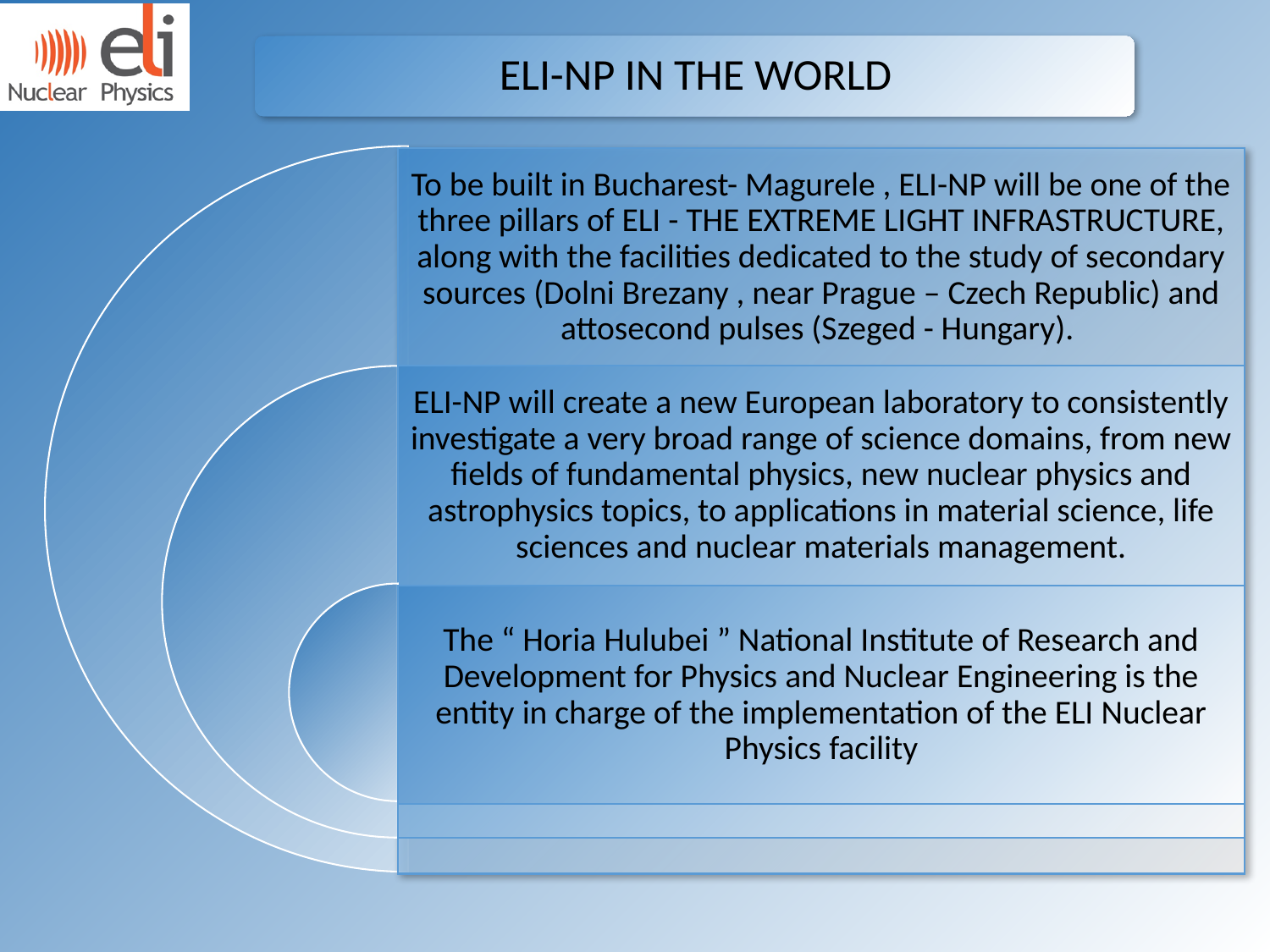

ELI-NP IN THE WORLD
To be built in Bucharest- Magurele , ELI-NP will be one of the three pillars of ELI - THE EXTREME LIGHT INFRASTRUCTURE, along with the facilities dedicated to the study of secondary sources (Dolni Brezany , near Prague – Czech Republic) and attosecond pulses (Szeged - Hungary).
ELI-NP will create a new European laboratory to consistently investigate a very broad range of science domains, from new fields of fundamental physics, new nuclear physics and astrophysics topics, to applications in material science, life sciences and nuclear materials management.
The “ Horia Hulubei ” National Institute of Research and Development for Physics and Nuclear Engineering is the entity in charge of the implementation of the ELI Nuclear Physics facility